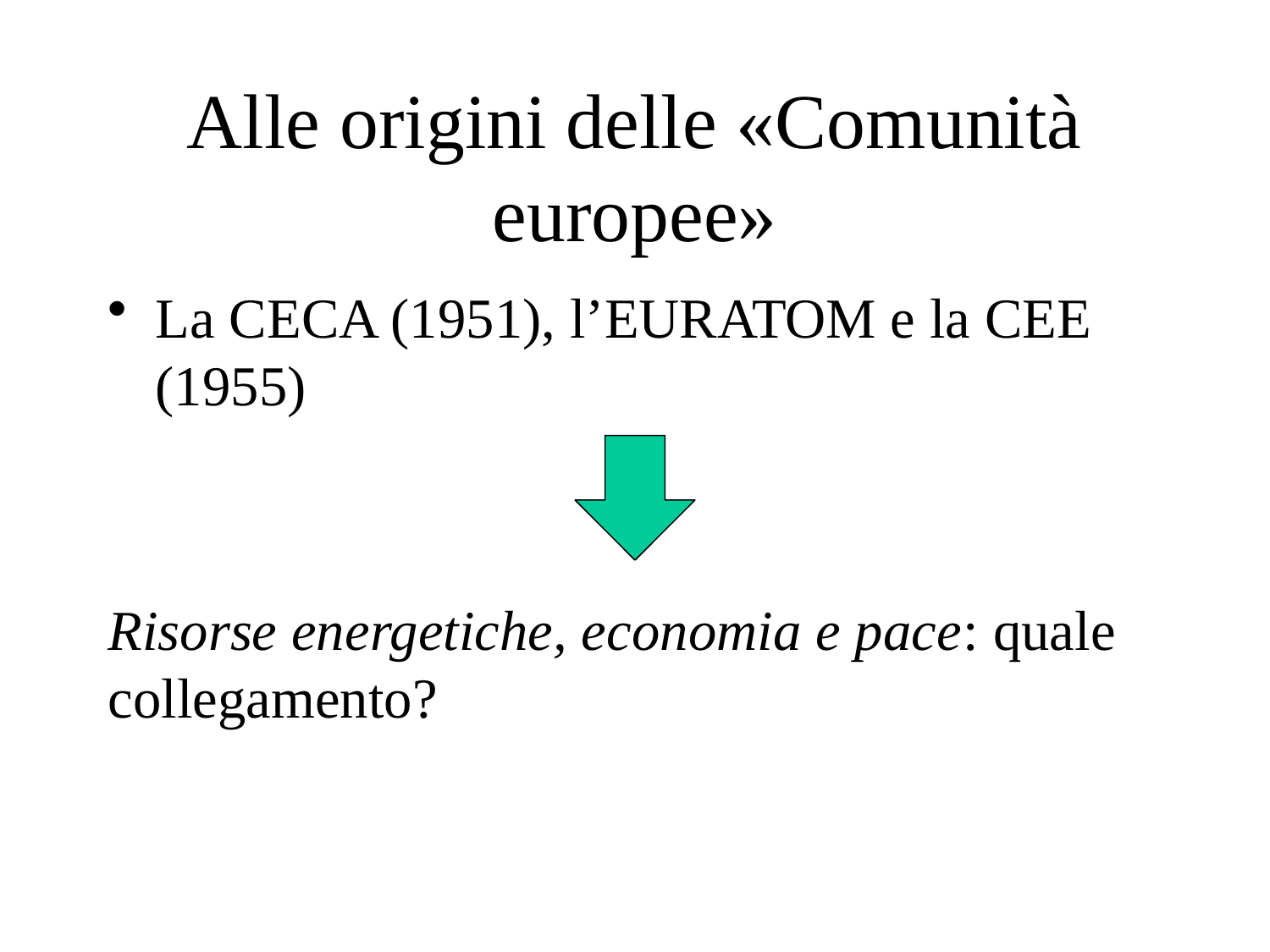

# Alle origini delle «Comunità europee»
La CECA (1951), l’EURATOM e la CEE (1955)

Risorse energetiche, economia e pace: quale collegamento?